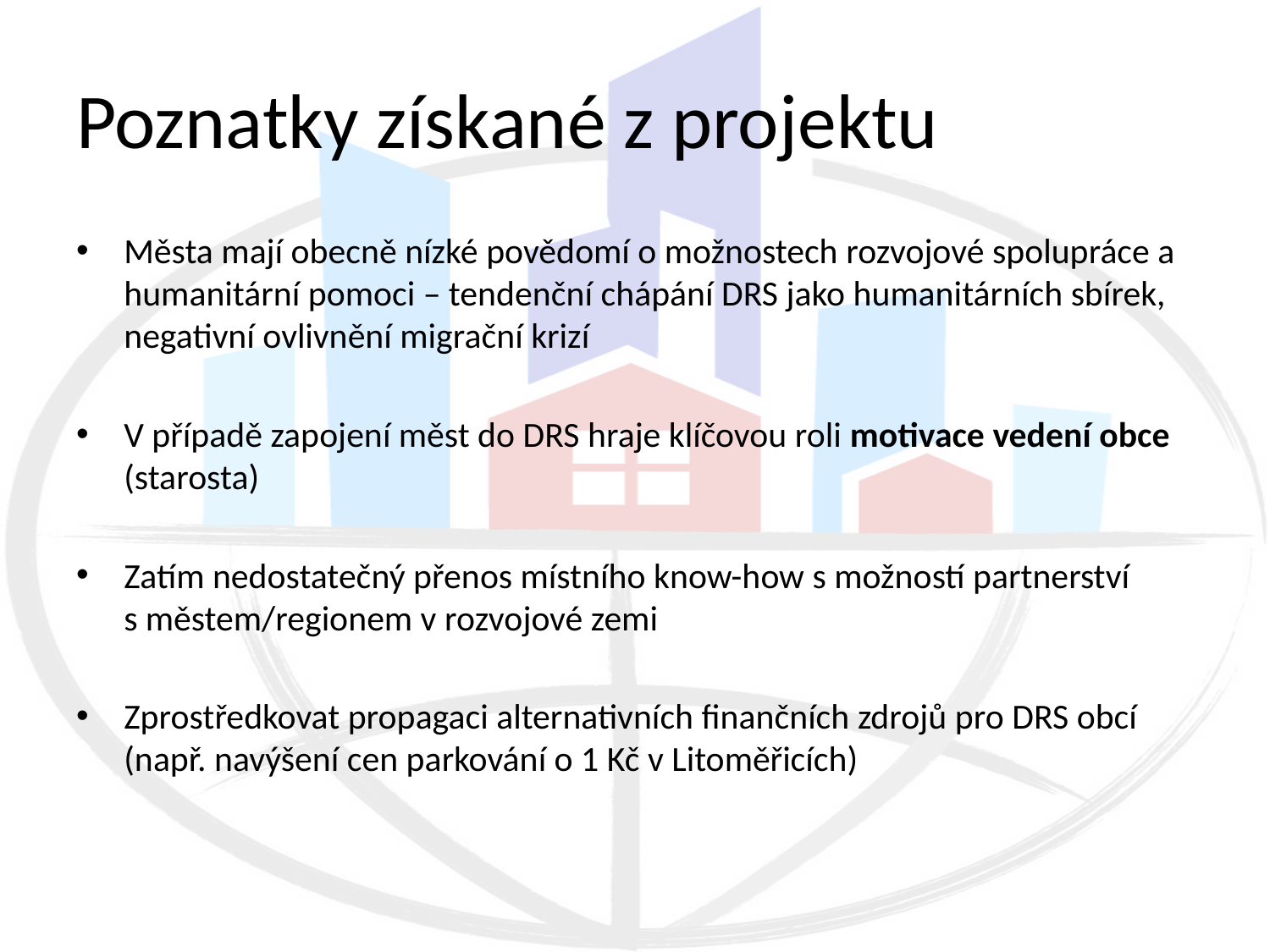

# Poznatky získané z projektu
Města mají obecně nízké povědomí o možnostech rozvojové spolupráce a humanitární pomoci – tendenční chápání DRS jako humanitárních sbírek, negativní ovlivnění migrační krizí

V případě zapojení měst do DRS hraje klíčovou roli motivace vedení obce (starosta)

Zatím nedostatečný přenos místního know-how s možností partnerství s městem/regionem v rozvojové zemi

Zprostředkovat propagaci alternativních finančních zdrojů pro DRS obcí (např. navýšení cen parkování o 1 Kč v Litoměřicích)